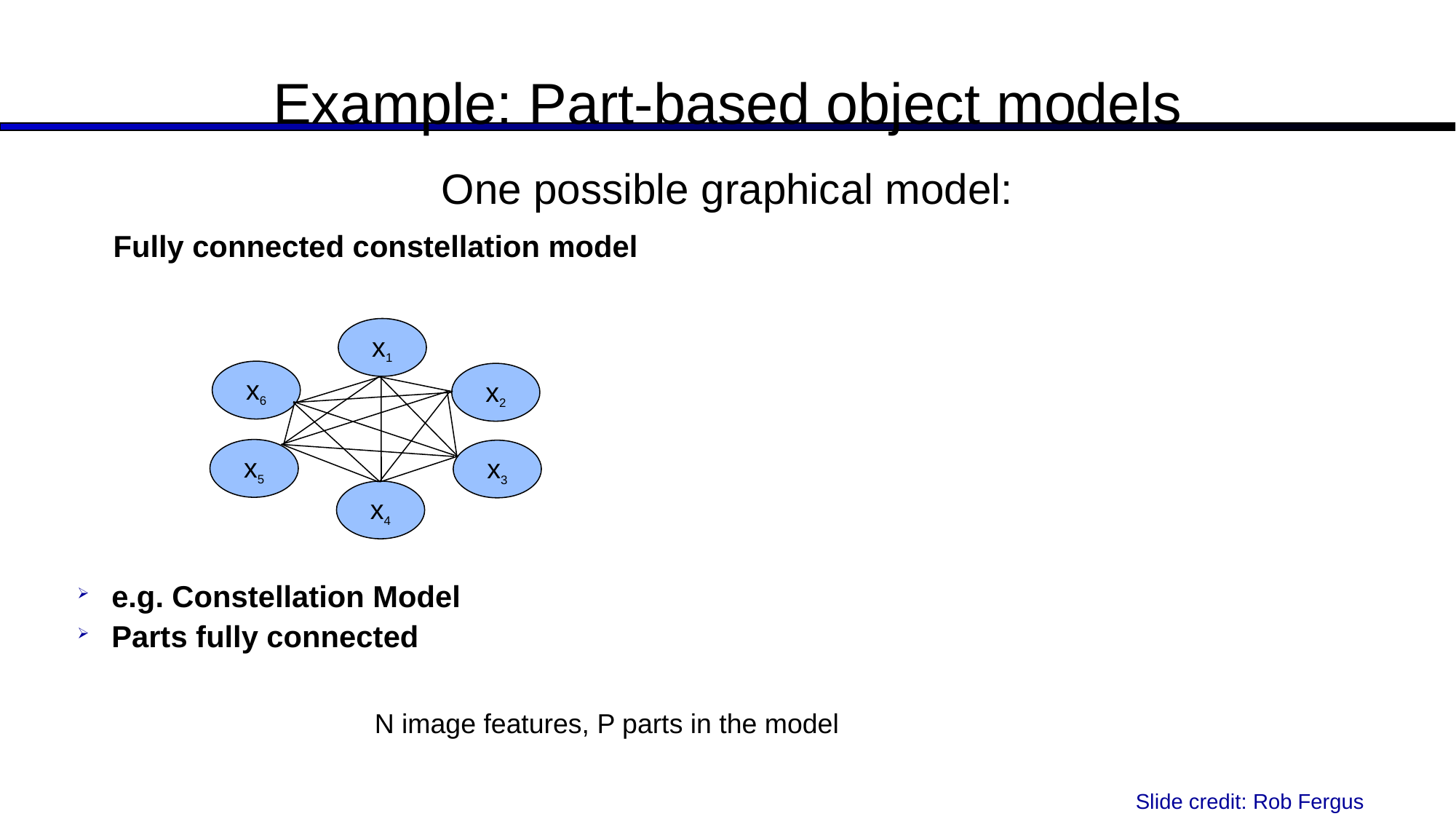

Example: Part-based object models
# One possible graphical model:
Fully connected constellation model
x1
x6
x2

x5
x3

x4
 e.g. Constellation Model
 Parts fully connected

N image features, P parts in the model
Slide credit: Rob Fergus